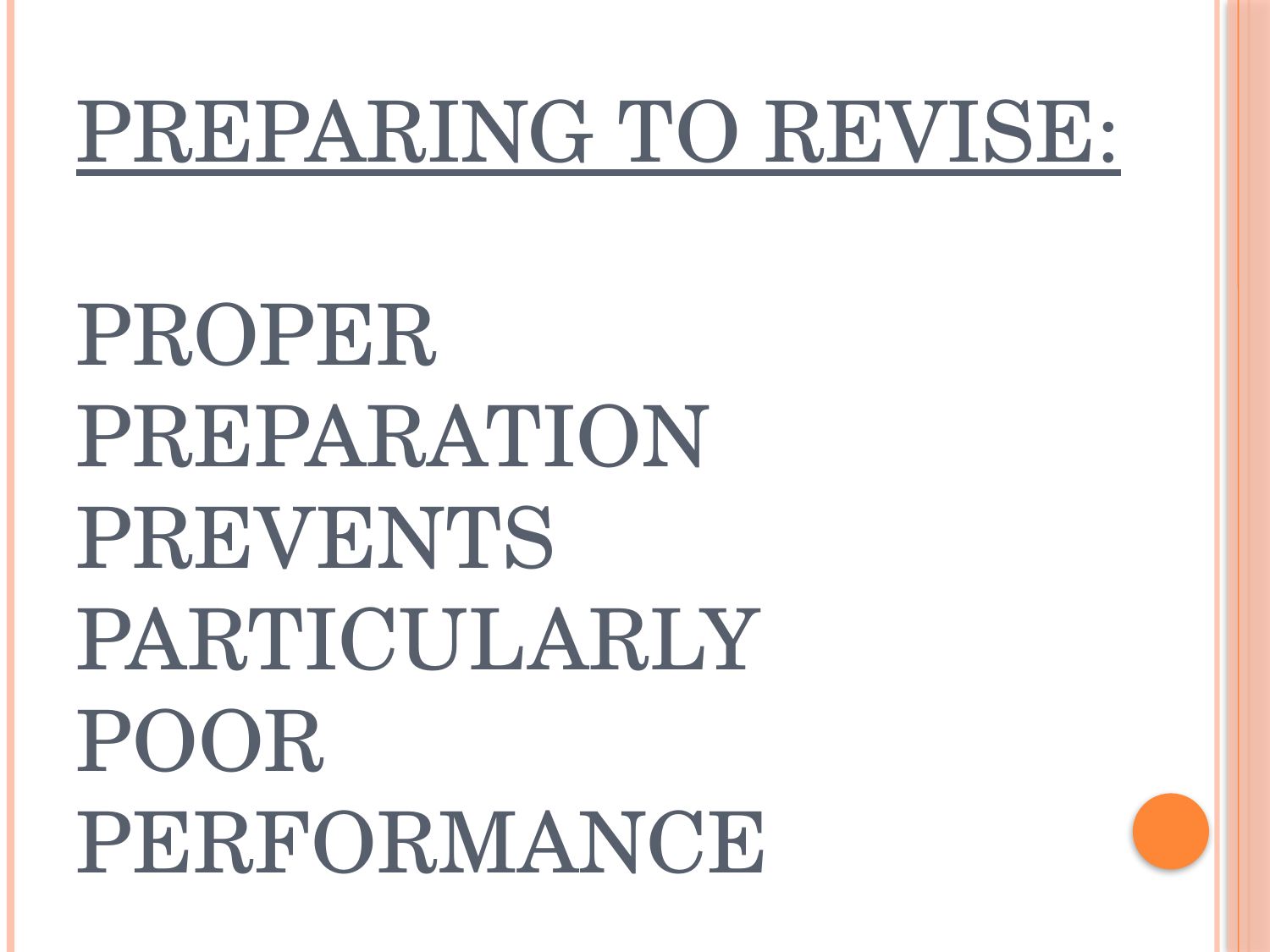

# Preparing to revise: Proper Preparation Prevents Particularly Poor Performance